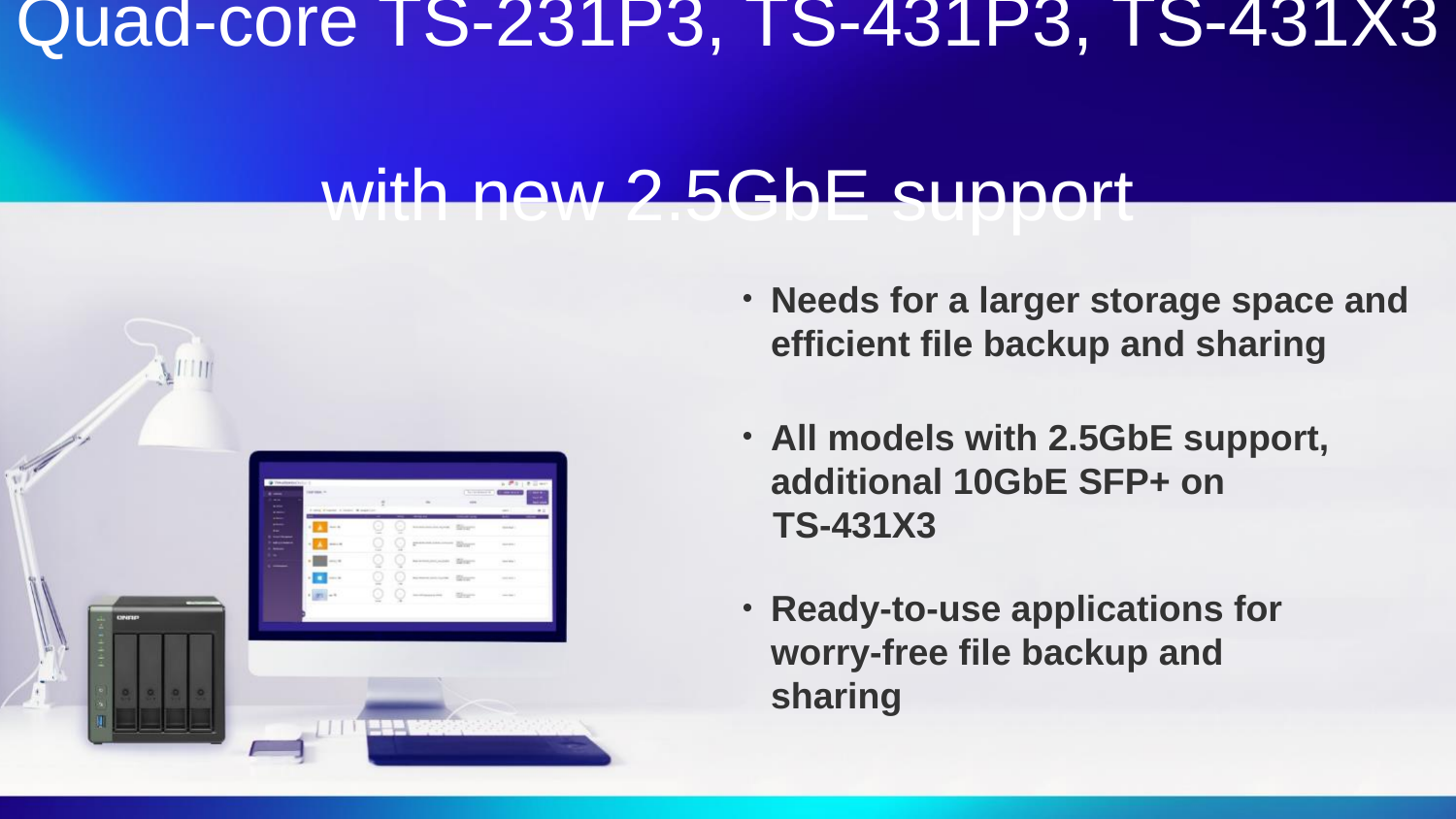

# Quad-core TS-231P3, TS-431P3, TS-431X3 with new 2.5GbE support
Needs for a larger storage space and efficient file backup and sharing
All models with 2.5GbE support, additional 10GbE SFP+ on
   TS-431X3
Ready-to-use applications for worry-free file backup and sharing